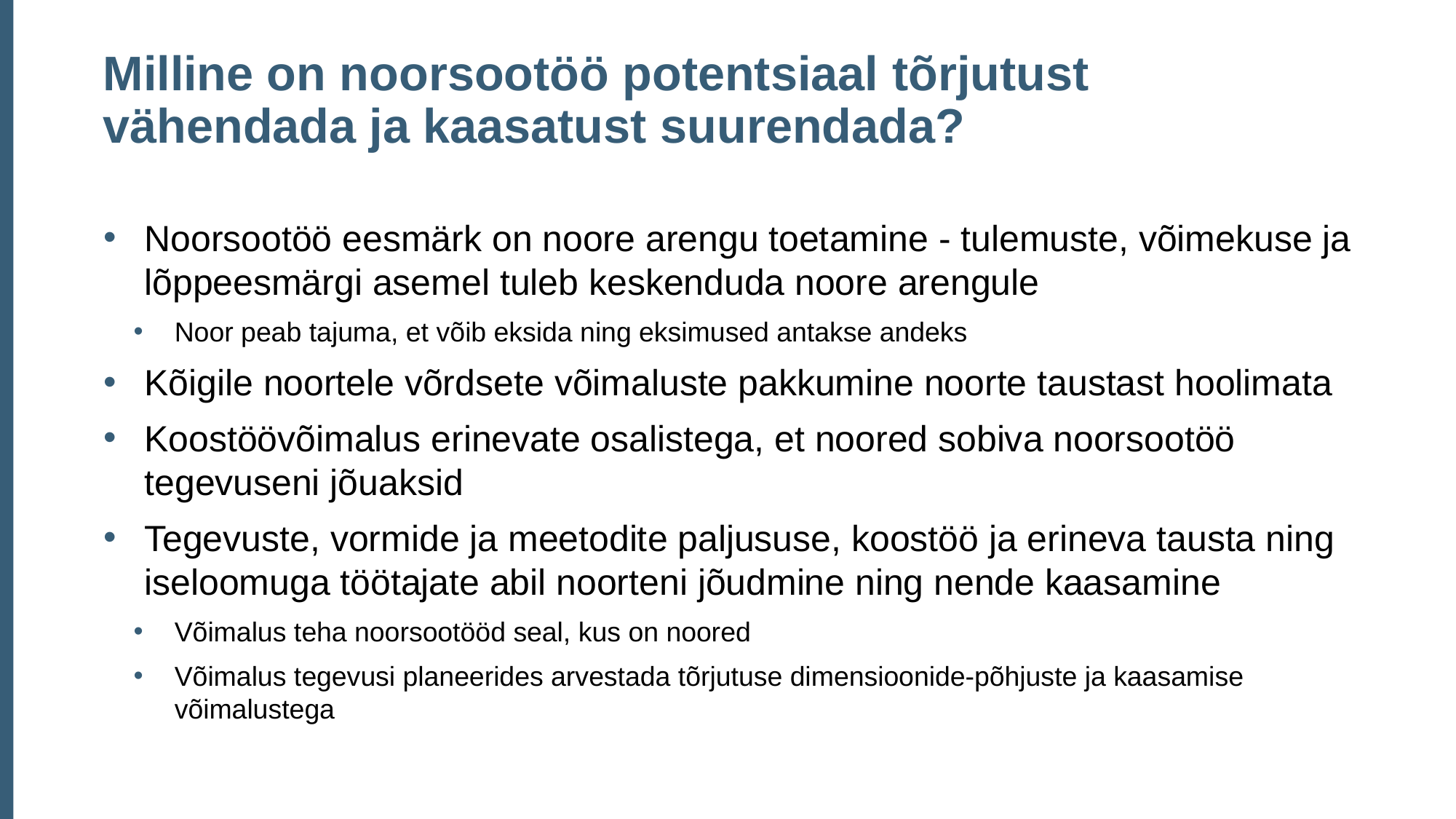

# Milline on noorsootöö potentsiaal tõrjutust vähendada ja kaasatust suurendada?
Noorsootöö eesmärk on noore arengu toetamine - tulemuste, võimekuse ja lõppeesmärgi asemel tuleb keskenduda noore arengule
Noor peab tajuma, et võib eksida ning eksimused antakse andeks
Kõigile noortele võrdsete võimaluste pakkumine noorte taustast hoolimata
Koostöövõimalus erinevate osalistega, et noored sobiva noorsootöö tegevuseni jõuaksid
Tegevuste, vormide ja meetodite paljususe, koostöö ja erineva tausta ning iseloomuga töötajate abil noorteni jõudmine ning nende kaasamine
Võimalus teha noorsootööd seal, kus on noored
Võimalus tegevusi planeerides arvestada tõrjutuse dimensioonide-põhjuste ja kaasamise võimalustega